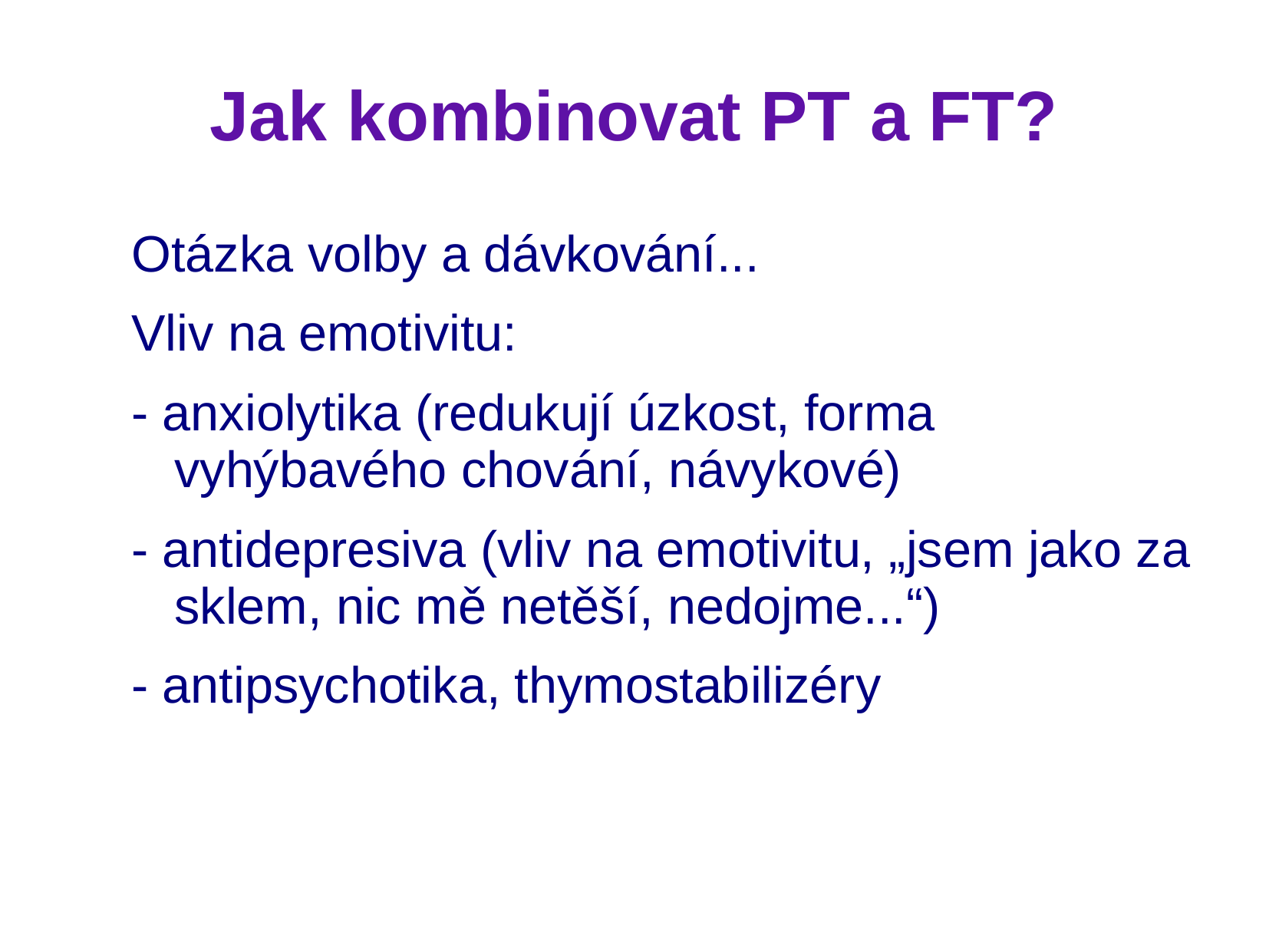

# Jak kombinovat PT a FT?
Otázka volby a dávkování...
Vliv na emotivitu:
- anxiolytika (redukují úzkost, forma vyhýbavého chování, návykové)
- antidepresiva (vliv na emotivitu, „jsem jako za sklem, nic mě netěší, nedojme...“)
- antipsychotika, thymostabilizéry